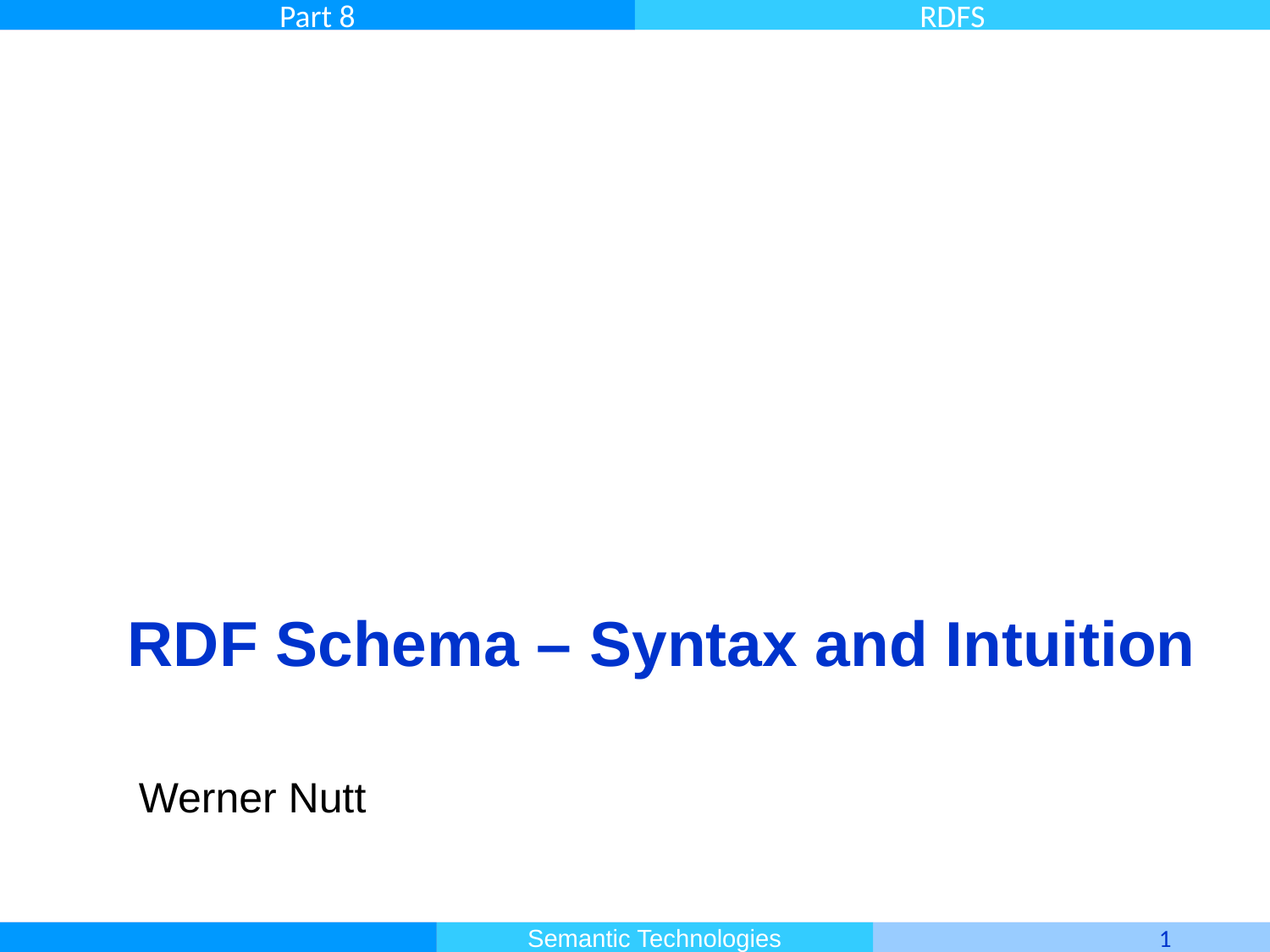

# RDF Schema – Syntax and Intuition

Werner Nutt